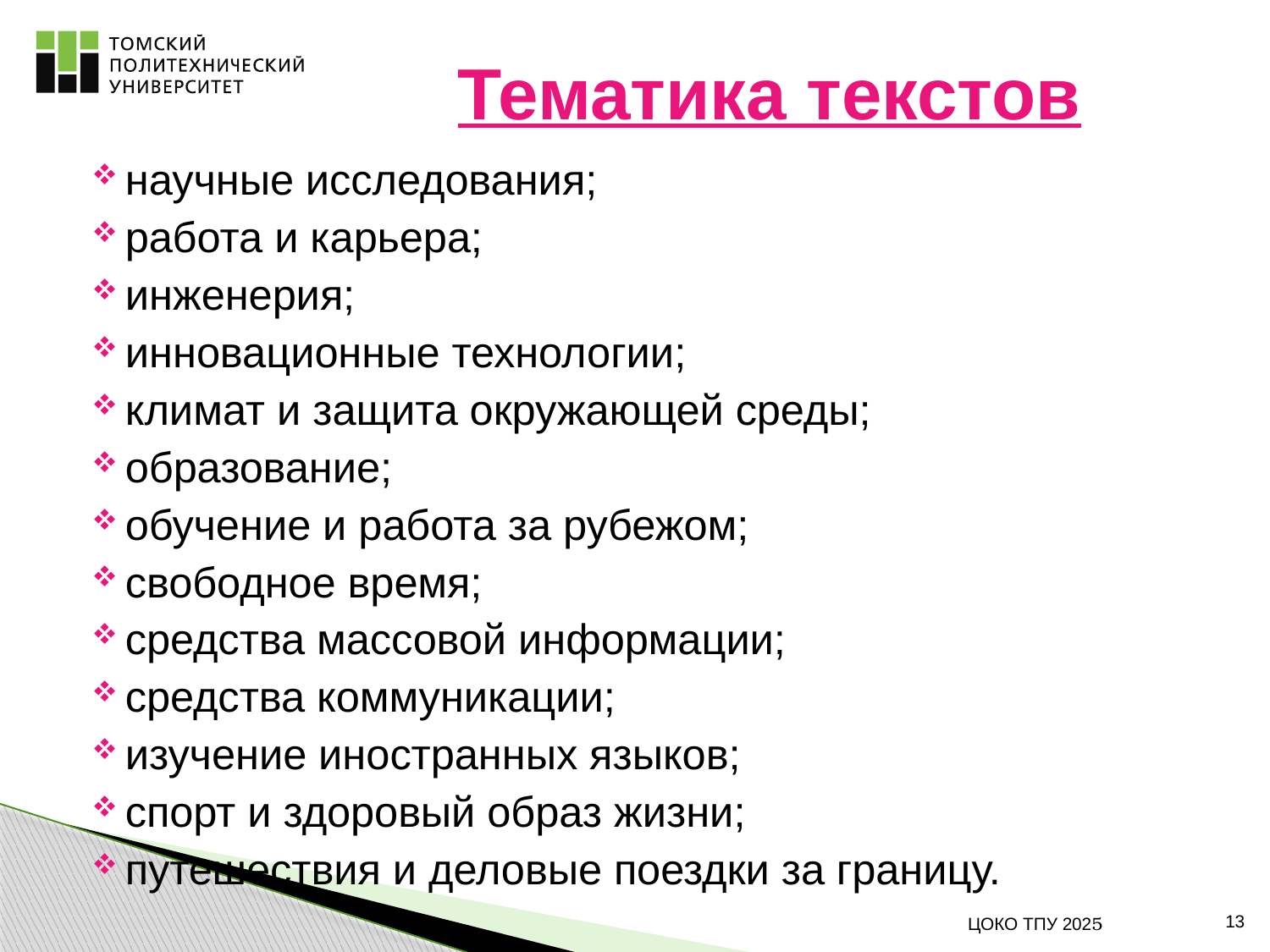

# Тематика текстов

научные исследования;
работа и карьера;
инженерия;
инновационные технологии;
климат и защита окружающей среды;
образование;
обучение и работа за рубежом;
свободное время;
средства массовой информации;
средства коммуникации;
изучение иностранных языков;
спорт и здоровый образ жизни;
путешествия и деловые поездки за границу.
13
ЦОКО ТПУ 2025